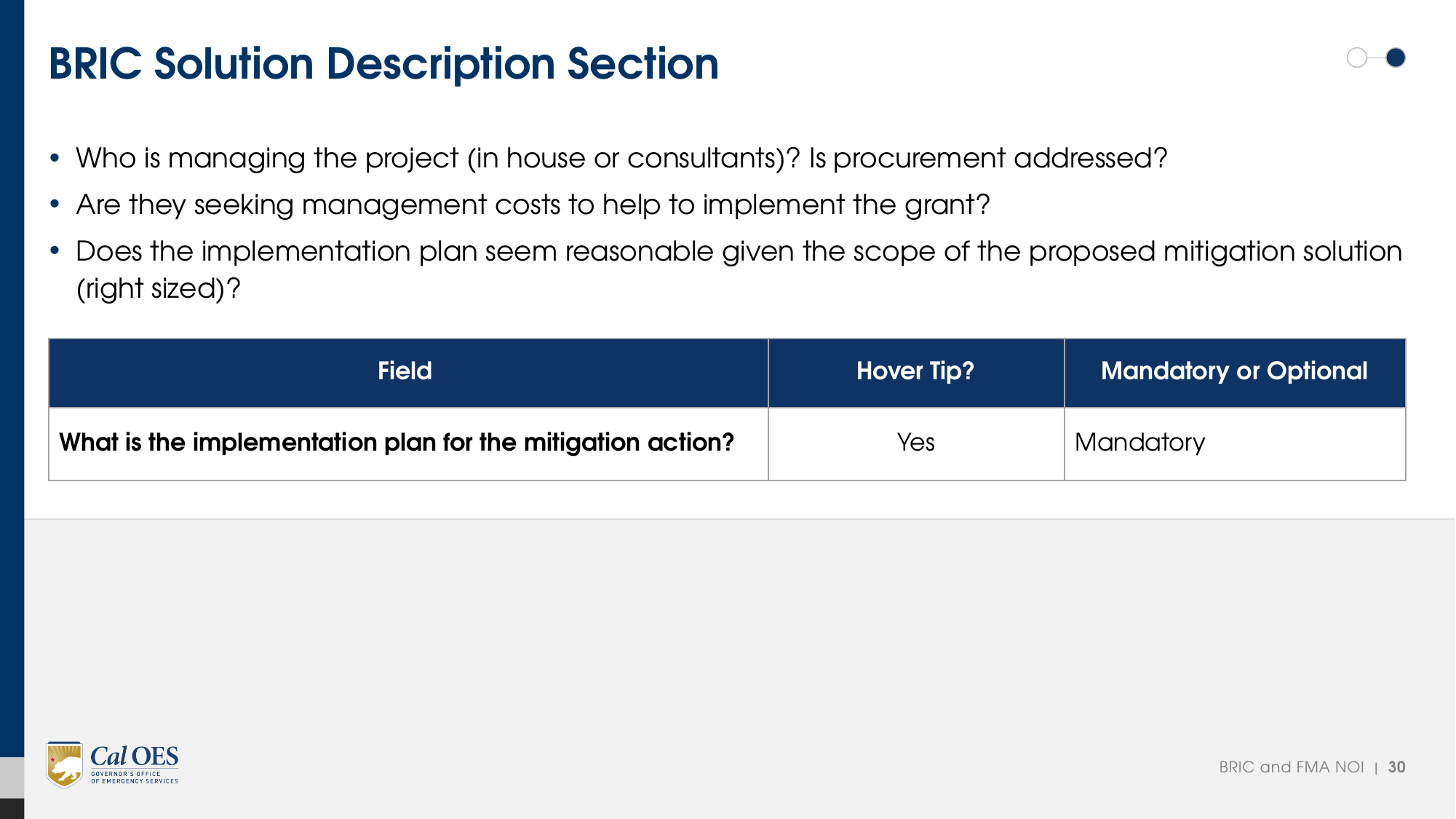

# BRIC Solution Description Section

Who is managing the project (in house or consultants)? Is procurement addressed?
Are they seeking management costs to help to implement the grant?
Does the implementation plan seem reasonable given the scope of the proposed mitigation solution (right sized)?
| Field | Hover Tip? | Mandatory or Optional |
| --- | --- | --- |
| What is the implementation plan for the mitigation action? | Yes | Mandatory |
BRIC and FMA NOI  |  30